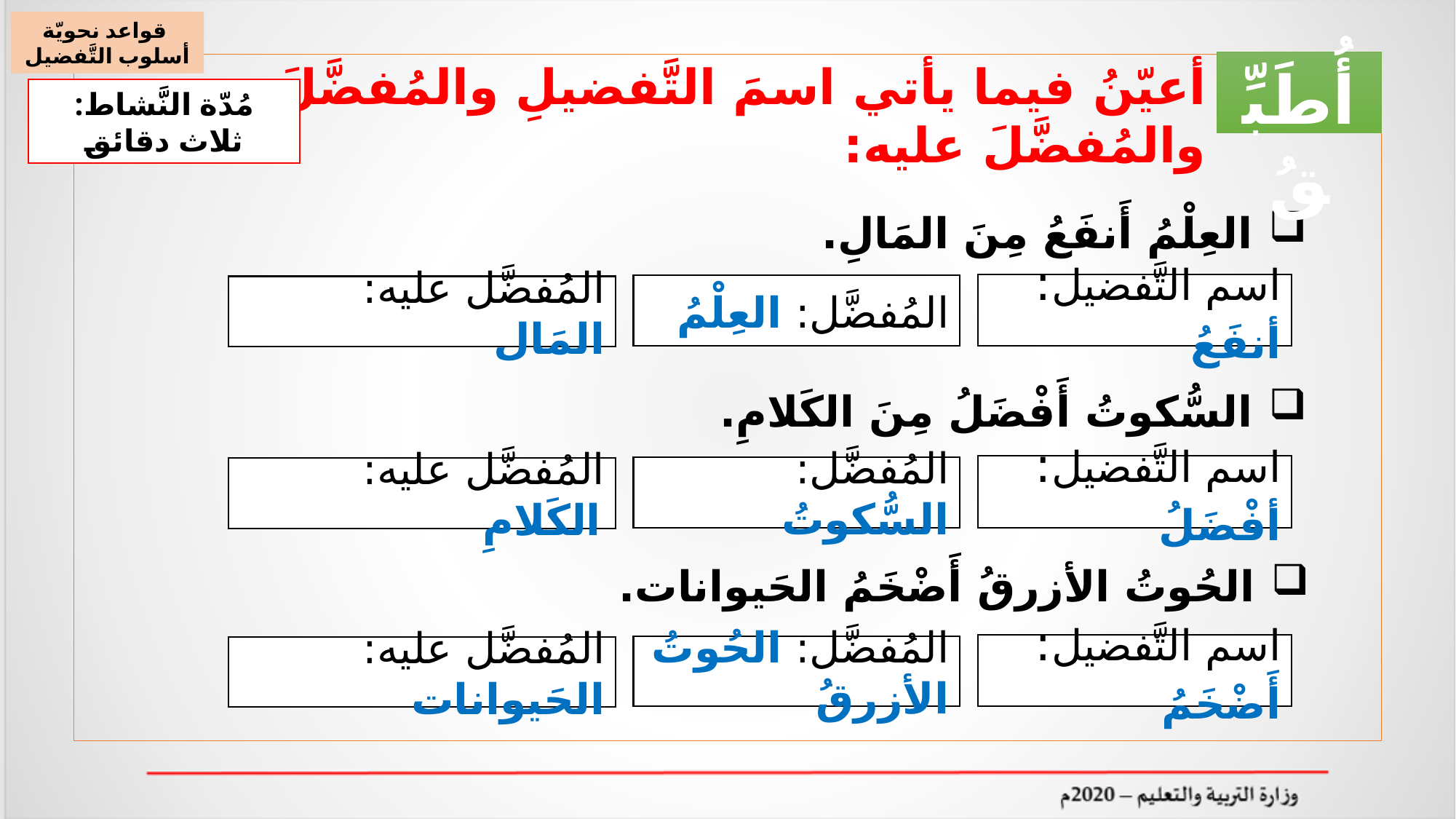

قواعد نحويّة
أسلوب التَّفضيل
أُطَبِّقُ

أعيّنُ فيما يأتي اسمَ التَّفضيلِ والمُفضَّلَ والمُفضَّلَ عليه:
مُدّة النَّشاط: ثلاث دقائق
العِلْمُ أَنفَعُ مِنَ المَالِ.
اسم التَّفضيل: أنفَعُ
المُفضَّل: العِلْمُ
المُفضَّل عليه:  المَال
السُّكوتُ أَفْضَلُ مِنَ الكَلامِ.
اسم التَّفضيل: أفْضَلُ
المُفضَّل: السُّكوتُ
المُفضَّل عليه: الكَلامِ
الحُوتُ الأزرقُ أَضْخَمُ الحَيوانات.
اسم التَّفضيل: أَضْخَمُ
المُفضَّل: الحُوتُ الأزرقُ
المُفضَّل عليه:  الحَيوانات